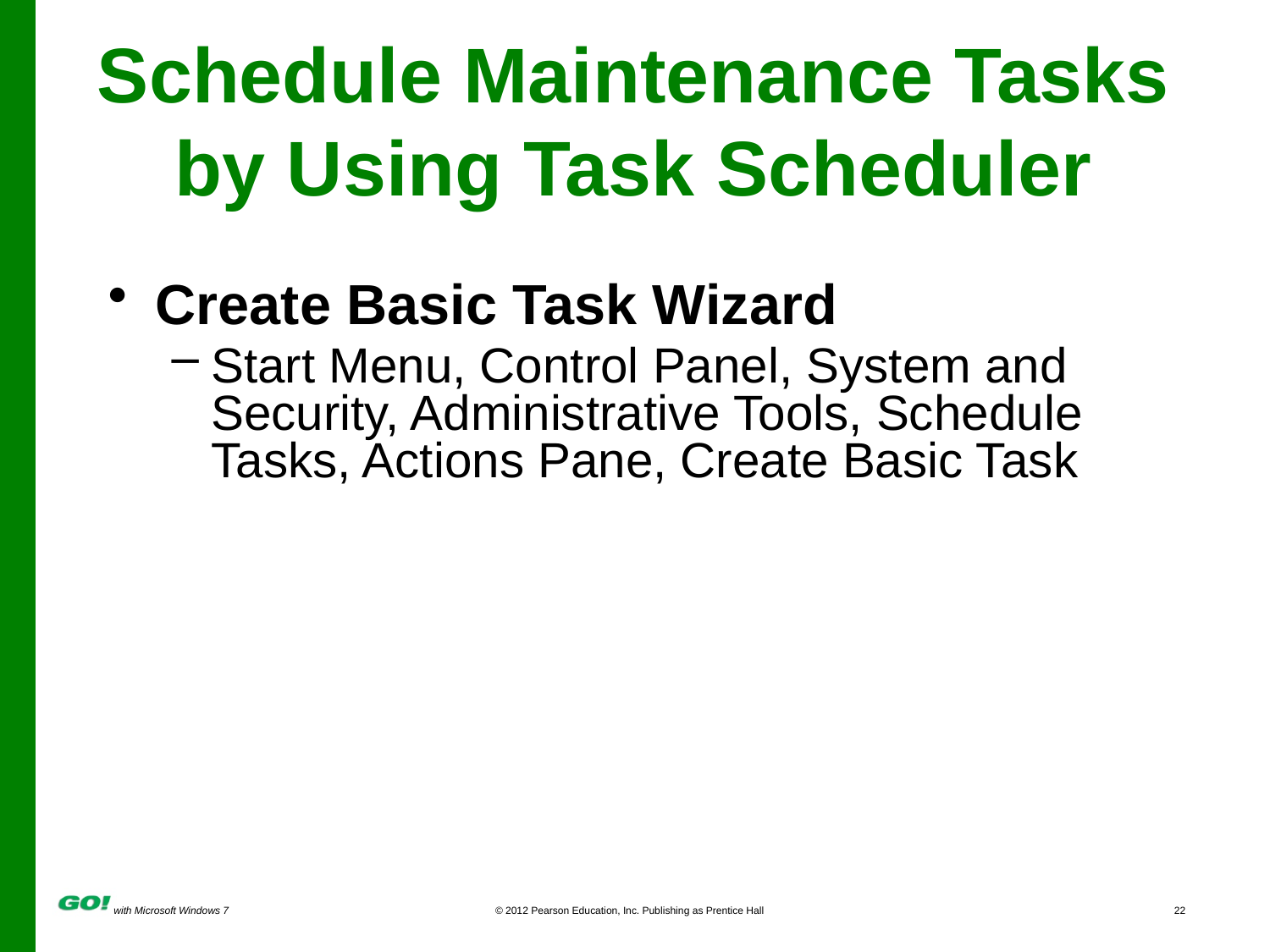

# Schedule Maintenance Tasks by Using Task Scheduler
Create Basic Task Wizard
Start Menu, Control Panel, System and Security, Administrative Tools, Schedule Tasks, Actions Pane, Create Basic Task